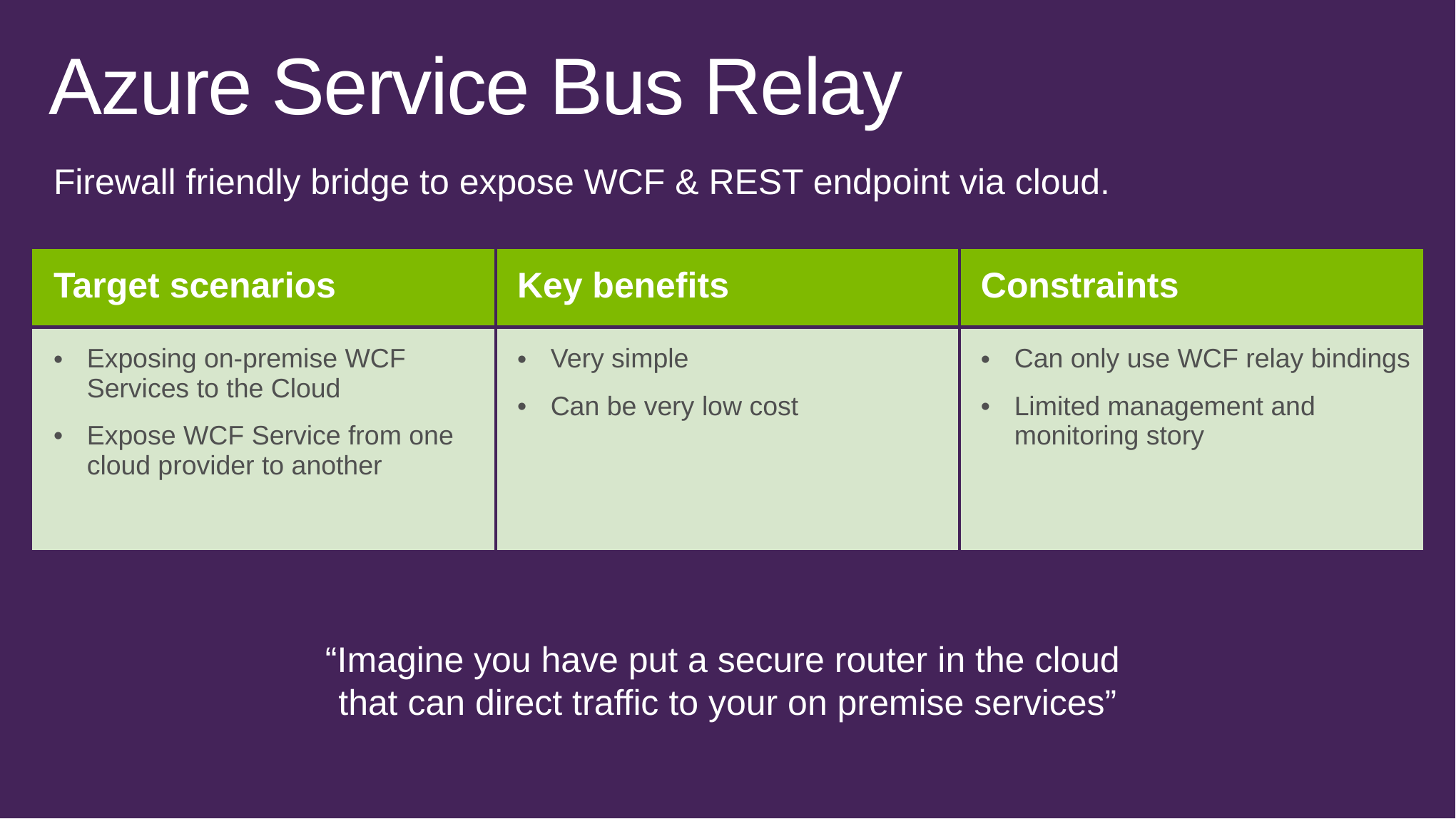

# Azure Service Bus Relay
Firewall friendly bridge to expose WCF & REST endpoint via cloud.
| Target scenarios | Key benefits | Constraints |
| --- | --- | --- |
| Exposing on-premise WCF Services to the Cloud Expose WCF Service from one cloud provider to another | Very simple Can be very low cost | Can only use WCF relay bindings Limited management and monitoring story |
“Imagine you have put a secure router in the cloud
that can direct traffic to your on premise services”